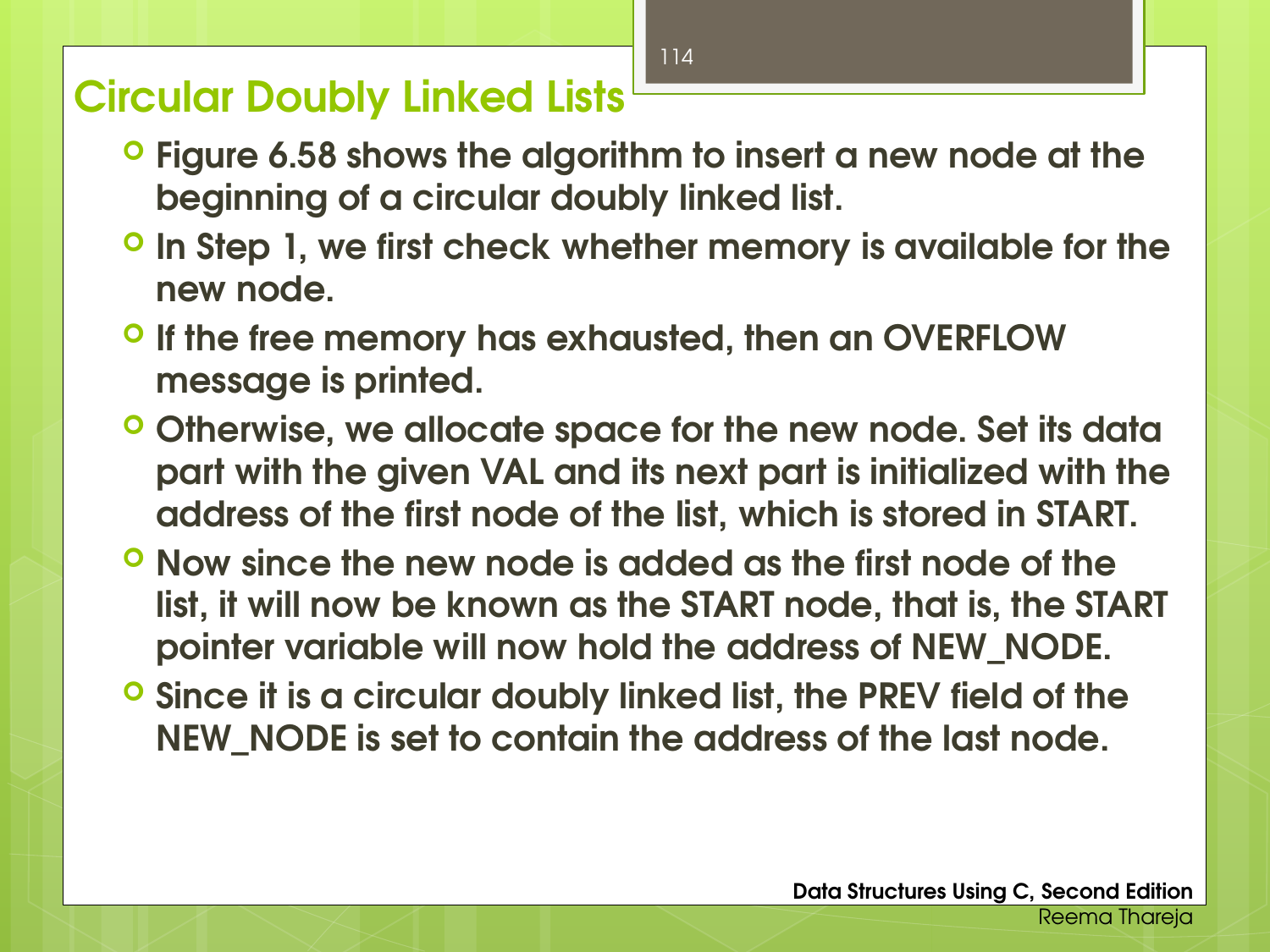

114
# Circular Doubly Linked Lists
Figure 6.58 shows the algorithm to insert a new node at the beginning of a circular doubly linked list.
In Step 1, we first check whether memory is available for the new node.
If the free memory has exhausted, then an OVERFLOW message is printed.
Otherwise, we allocate space for the new node. Set its data part with the given VAL and its next part is initialized with the address of the first node of the list, which is stored in START.
Now since the new node is added as the first node of the list, it will now be known as the START node, that is, the START pointer variable will now hold the address of NEW_NODE.
Since it is a circular doubly linked list, the PREV field of the NEW_NODE is set to contain the address of the last node.
Data Structures Using C, Second Edition
Reema Thareja